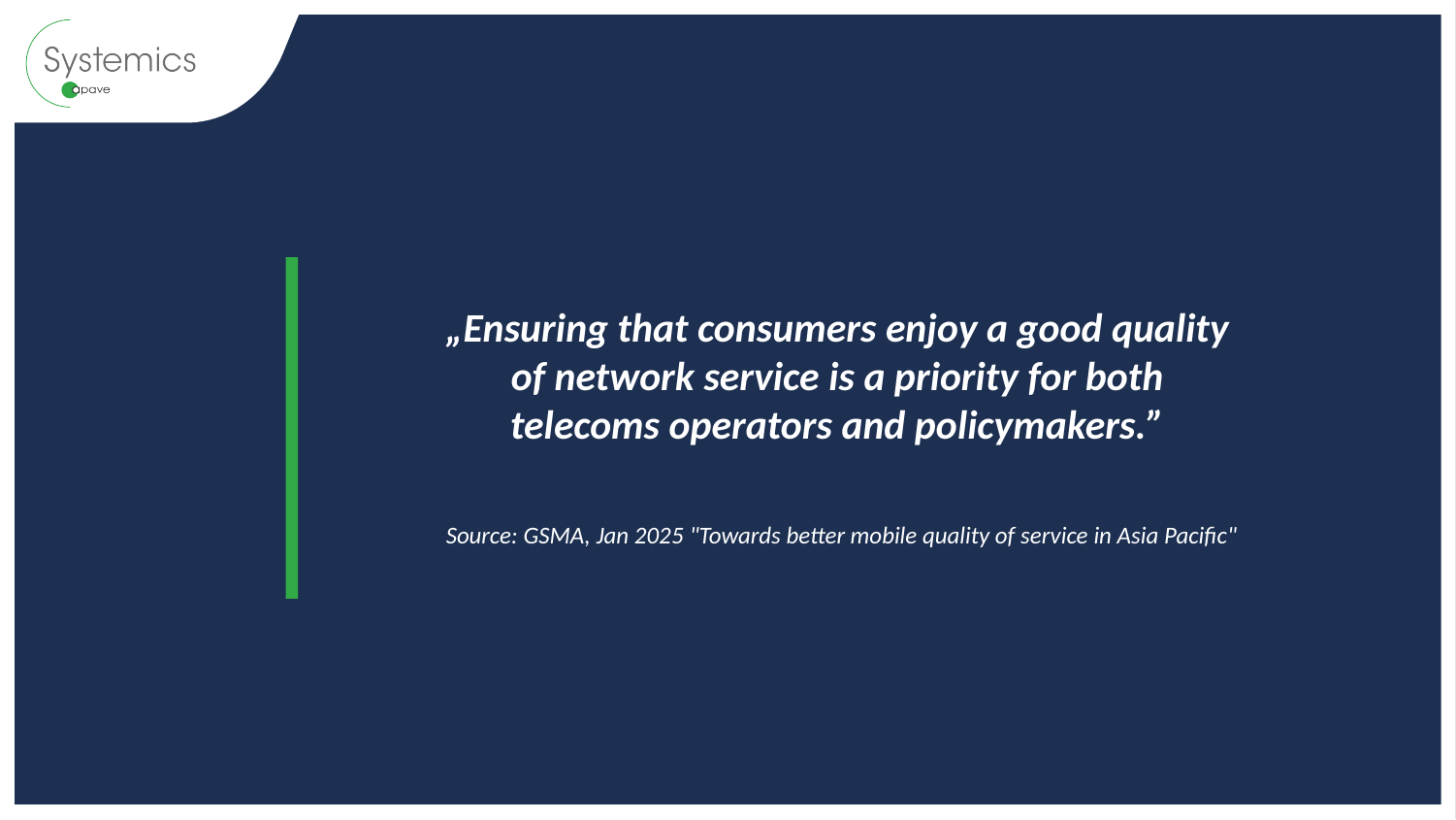

„Ensuring that consumers enjoy a good quality
of network service is a priority for both
telecoms operators and policymakers.”

Source: GSMA, Jan 2025 "Towards better mobile quality of service in Asia Pacific"